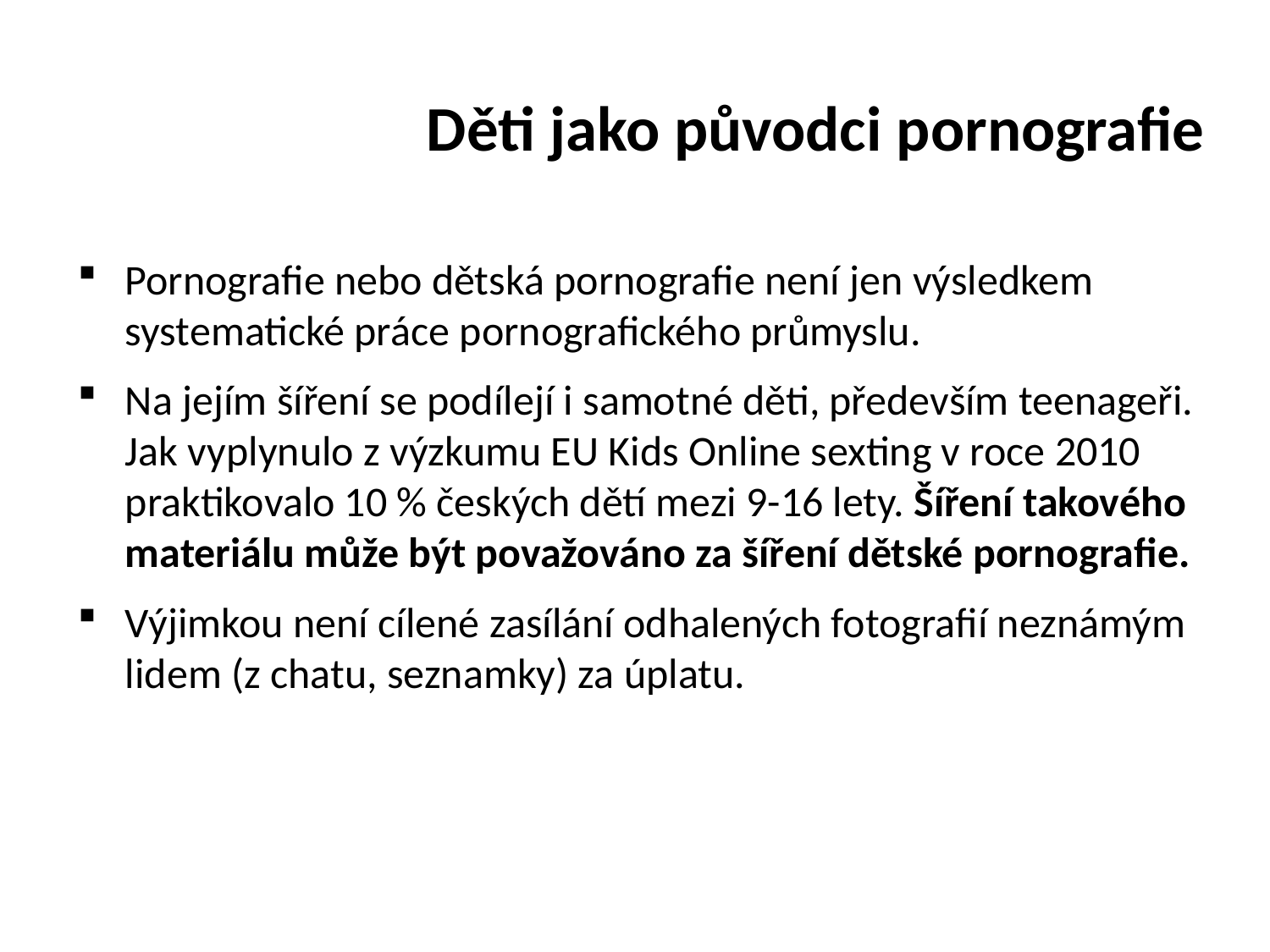

# Děti jako původci pornografie
Pornografie nebo dětská pornografie není jen výsledkem systematické práce pornografického průmyslu.
Na jejím šíření se podílejí i samotné děti, především teenageři. Jak vyplynulo z výzkumu EU Kids Online sexting v roce 2010 praktikovalo 10 % českých dětí mezi 9-16 lety. Šíření takového materiálu může být považováno za šíření dětské pornografie.
Výjimkou není cílené zasílání odhalených fotografií neznámým lidem (z chatu, seznamky) za úplatu.